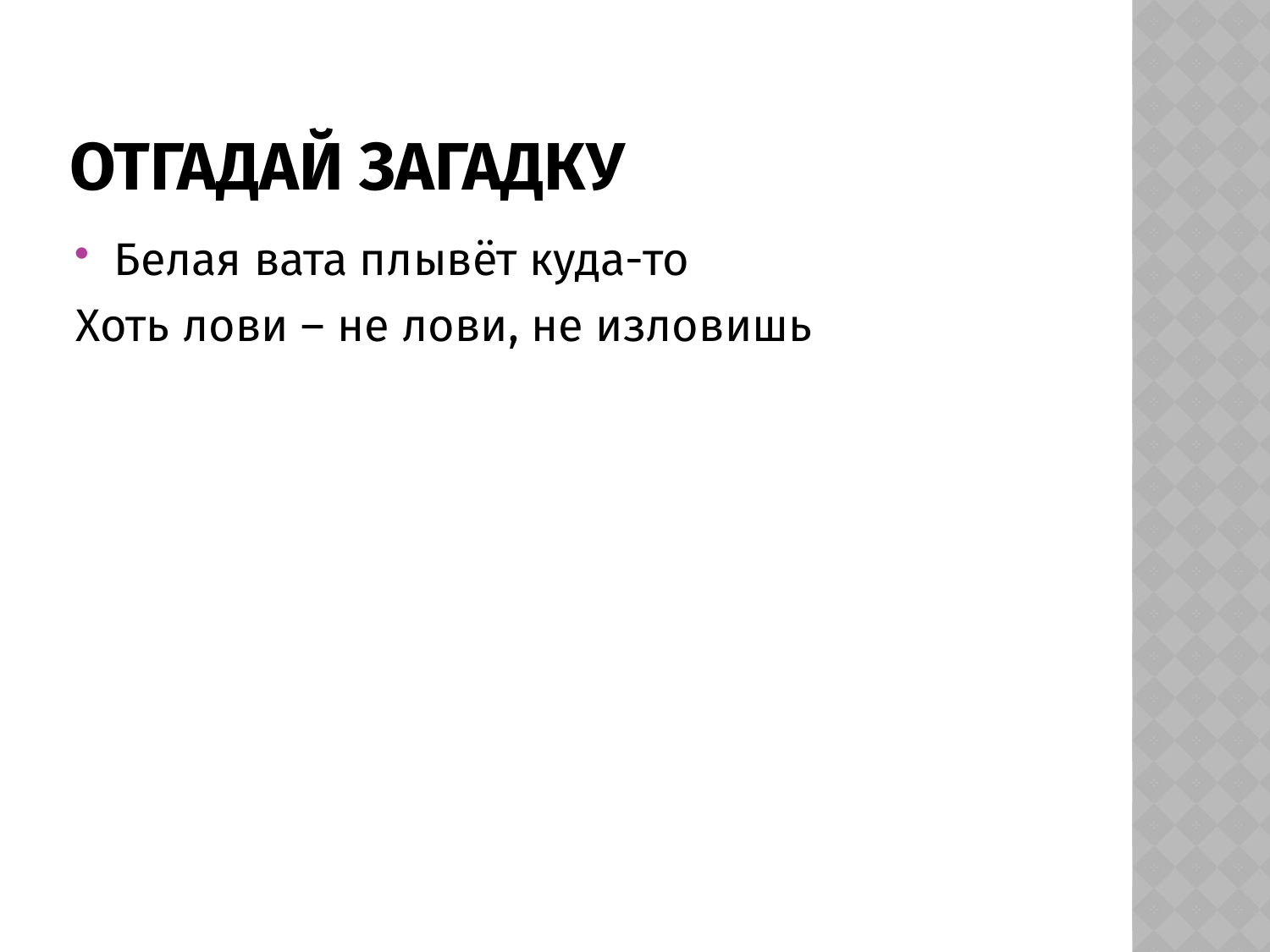

# Отгадай загадку
Белая вата плывёт куда-то
Хоть лови – не лови, не изловишь